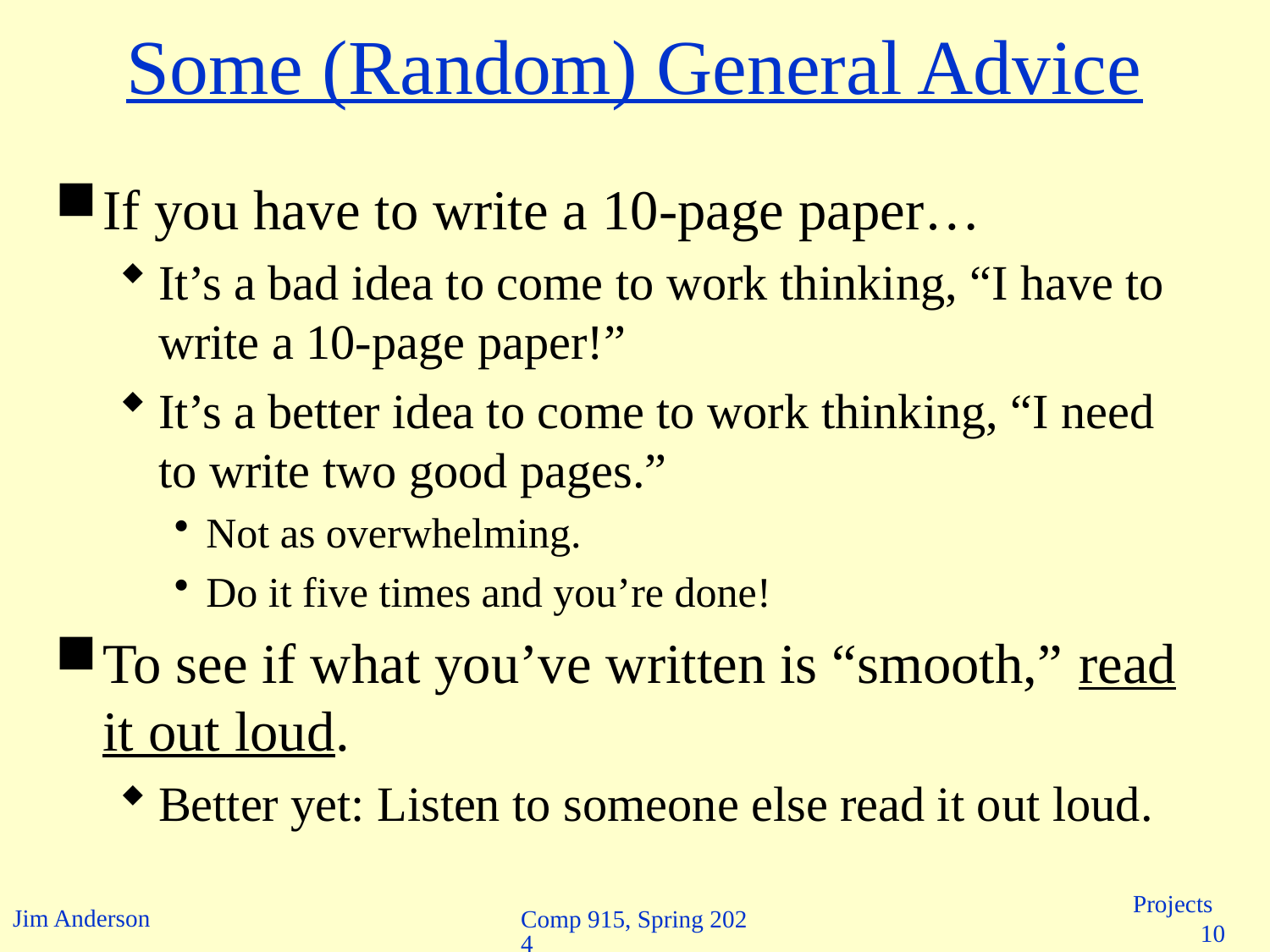

# Some (Random) General Advice
If you have to write a 10-page paper…
It’s a bad idea to come to work thinking, “I have to write a 10-page paper!”
It’s a better idea to come to work thinking, “I need to write two good pages.”
Not as overwhelming.
Do it five times and you’re done!
To see if what you’ve written is “smooth,” read it out loud.
Better yet: Listen to someone else read it out loud.
Comp 915, Spring 2024
Projects  10